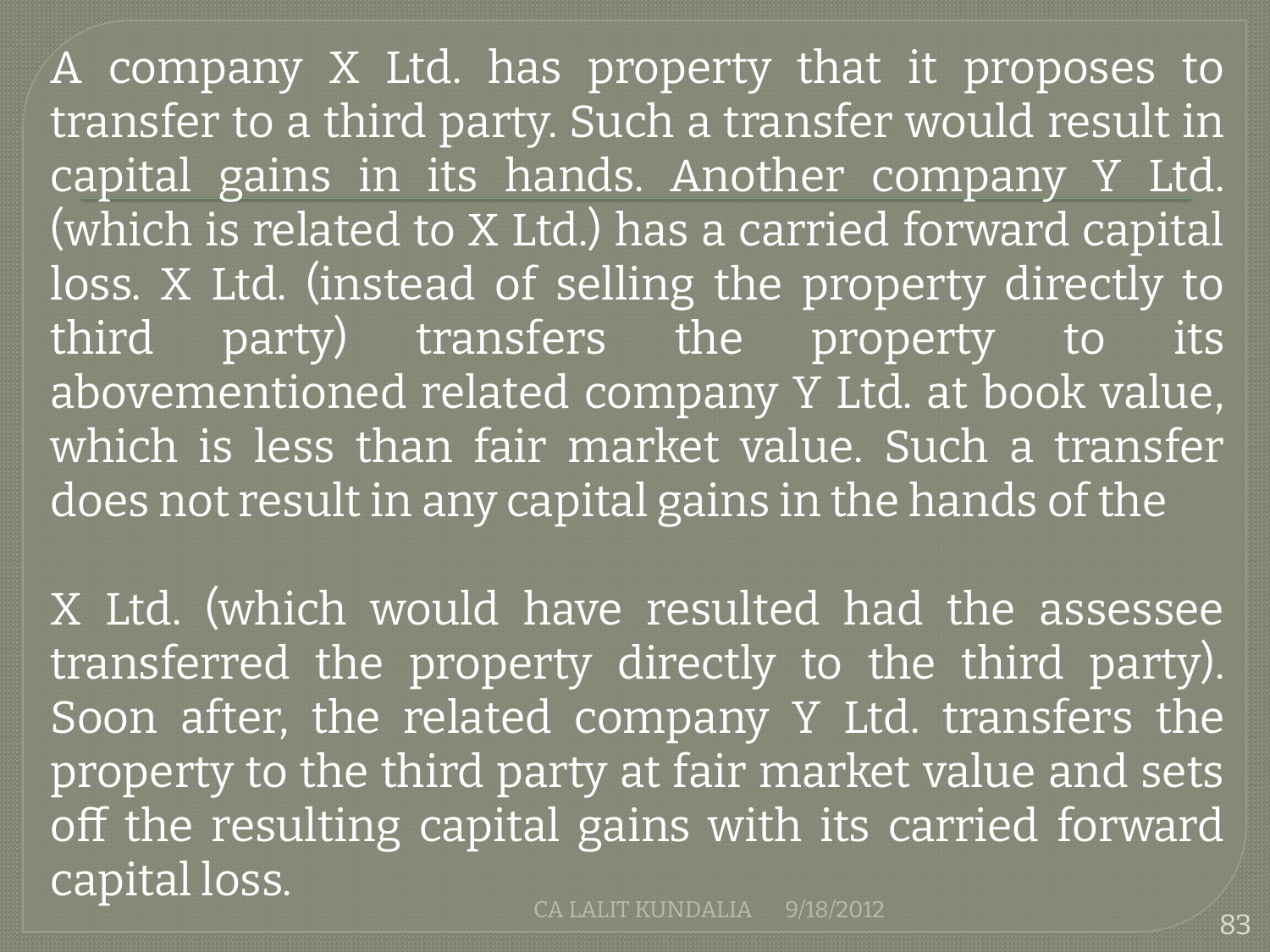

A company X Ltd. has property that it proposes to transfer to a third party. Such a transfer would result in capital gains in its hands. Another company Y Ltd. (which is related to X Ltd.) has a carried forward capital loss. X Ltd. (instead of selling the property directly to third party) transfers the property to its abovementioned related company Y Ltd. at book value, which is less than fair market value. Such a transfer does not result in any capital gains in the hands of the

	X Ltd. (which would have resulted had the assessee transferred the property directly to the third party). Soon after, the related company Y Ltd. transfers the property to the third party at fair market value and sets off the resulting capital gains with its carried forward capital loss.
CA LALIT KUNDALIA
9/18/2012
83